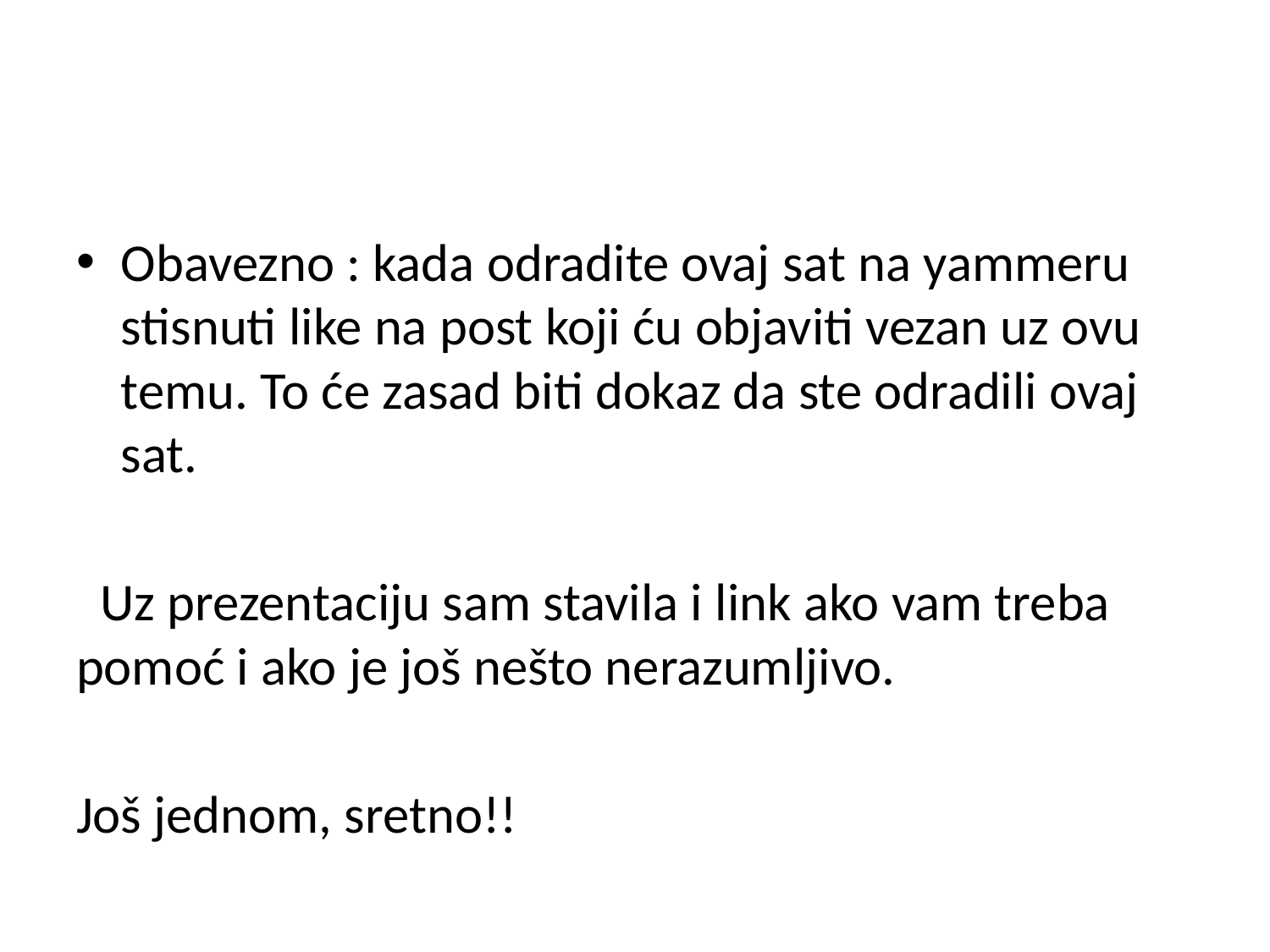

#
Obavezno : kada odradite ovaj sat na yammeru stisnuti like na post koji ću objaviti vezan uz ovu temu. To će zasad biti dokaz da ste odradili ovaj sat.

  Uz prezentaciju sam stavila i link ako vam treba pomoć i ako je još nešto nerazumljivo.

Još jednom, sretno!!